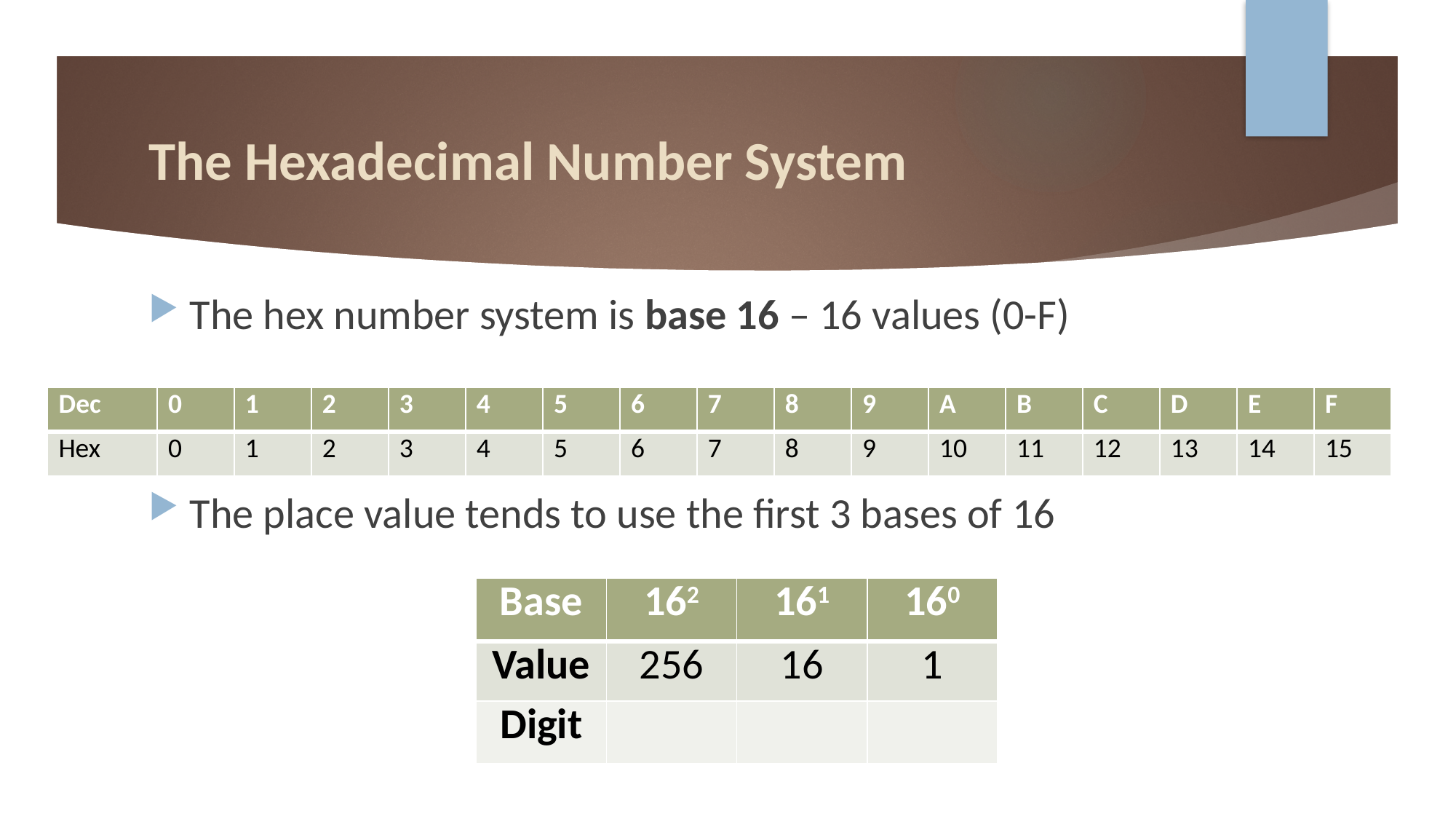

# The Hexadecimal Number System
The hex number system is base 16 – 16 values (0-F)

The place value tends to use the first 3 bases of 16
| Dec | 0 | 1 | 2 | 3 | 4 | 5 | 6 | 7 | 8 | 9 | A | B | C | D | E | F |
| --- | --- | --- | --- | --- | --- | --- | --- | --- | --- | --- | --- | --- | --- | --- | --- | --- |
| Hex | 0 | 1 | 2 | 3 | 4 | 5 | 6 | 7 | 8 | 9 | 10 | 11 | 12 | 13 | 14 | 15 |
| Base | 162 | 161 | 160 |
| --- | --- | --- | --- |
| Value | 256 | 16 | 1 |
| Digit |  |  |  |